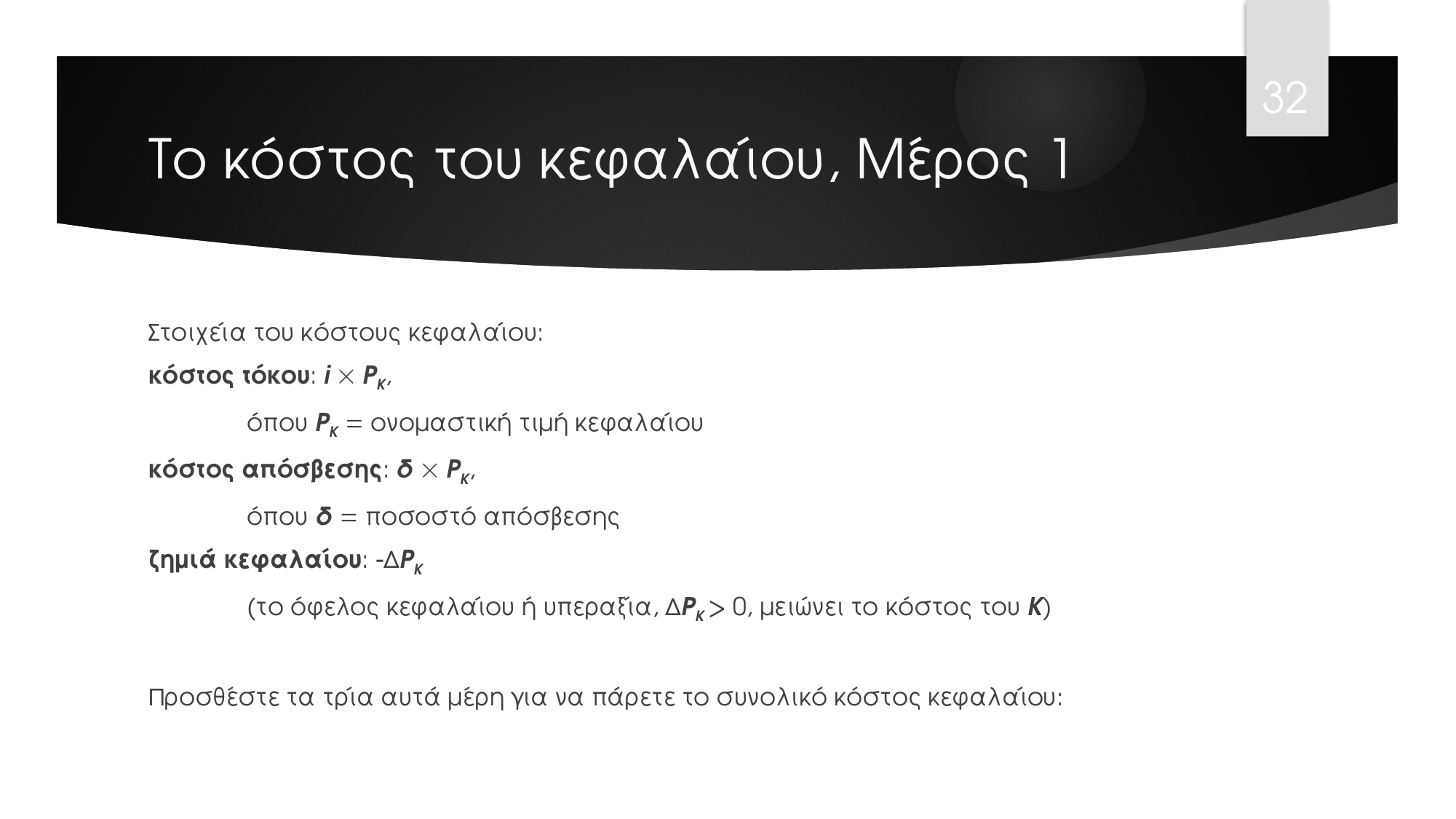

32
# Το κόστος του κεφαλαίου, Mέρος 1
Στοιχεία του κόστους κεφαλαίου:
κόστος τόκου: i × PK,
	όπου PK = ονομαστική τιμή κεφαλαίου
κόστος απόσβεσης: δ × PK,
	όπου δ = ποσοστό απόσβεσης
ζημιά κεφαλαίου: −ΔPK
	(το όφελος κεφαλαίου ή υπεραξία, ΔPK > 0, μειώνει το κόστος του K)

Προσθέστε τα τρία αυτά μέρη για να πάρετε το συνολικό κόστος κεφαλαίου: